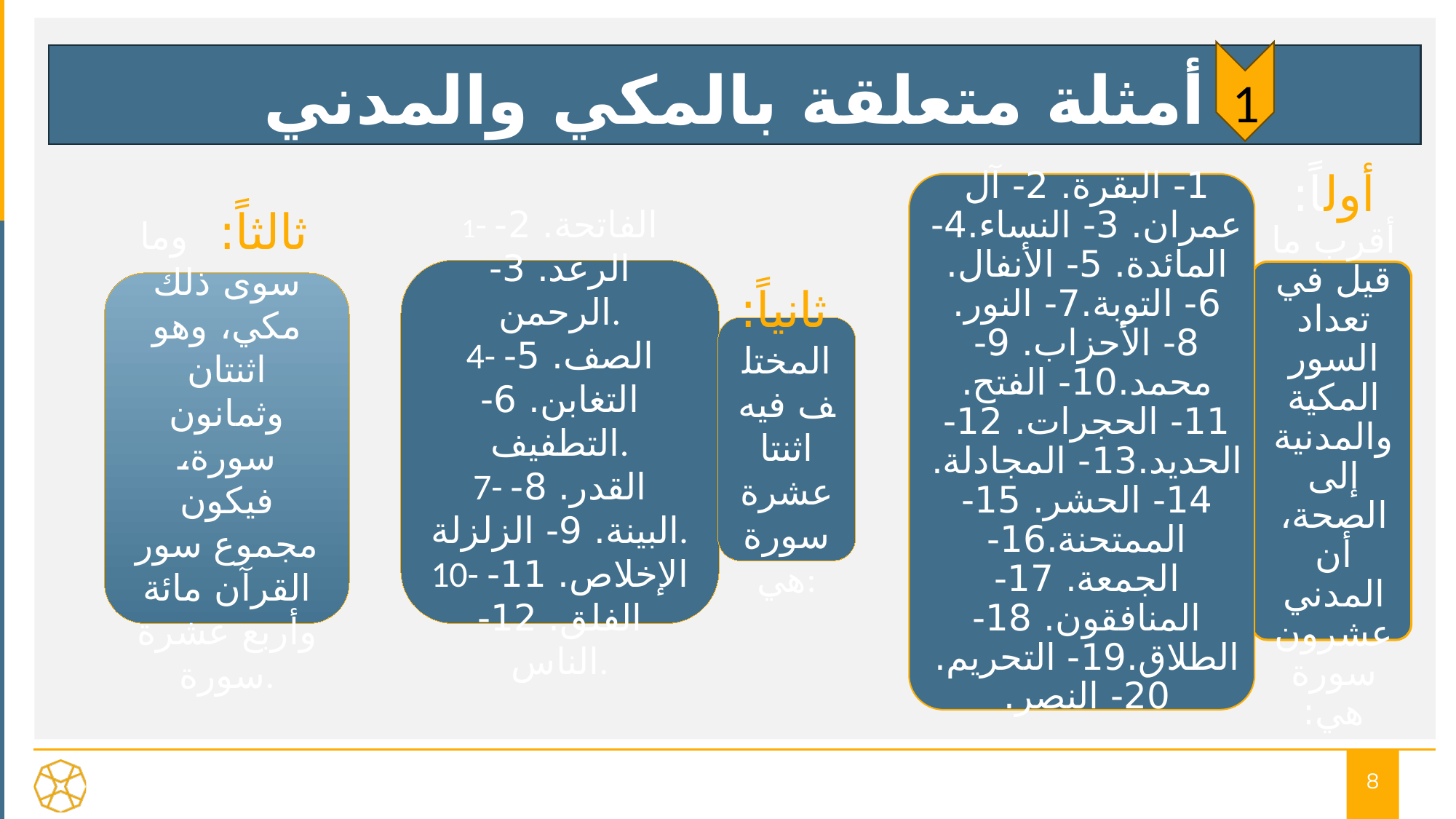

# أمثلة متعلقة بالمكي والمدني

1
أولاً: أقرب ما قيل في تعداد السور المكية والمدنية إلى الصحة، أن المدني عشرون سورة هي:

1- البقرة. 2- آل عمران. 3- النساء.4- المائدة. 5- الأنفال. 6- التوبة.7- النور. 8- الأحزاب. 9- محمد.10- الفتح. 11- الحجرات. 12- الحديد.13- المجادلة. 14- الحشر. 15- الممتحنة.16- الجمعة. 17- المنافقون. 18- الطلاق.19- التحريم. 20- النصر.
1- الفاتحة. 2- الرعد. 3- الرحمن.
4- الصف. 5- التغابن. 6- التطفيف.
7- القدر. 8- البينة. 9- الزلزلة.
10- الإخلاص. 11- الفلق. 12- الناس.
ثالثاً:  وما سوى ذلك مكي، وهو اثنتان وثمانون سورة، فيكون مجموع سور القرآن مائة وأربع عشرة سورة.
ثانياً: المختلف فيه اثنتا عشرة سورة هي:
8